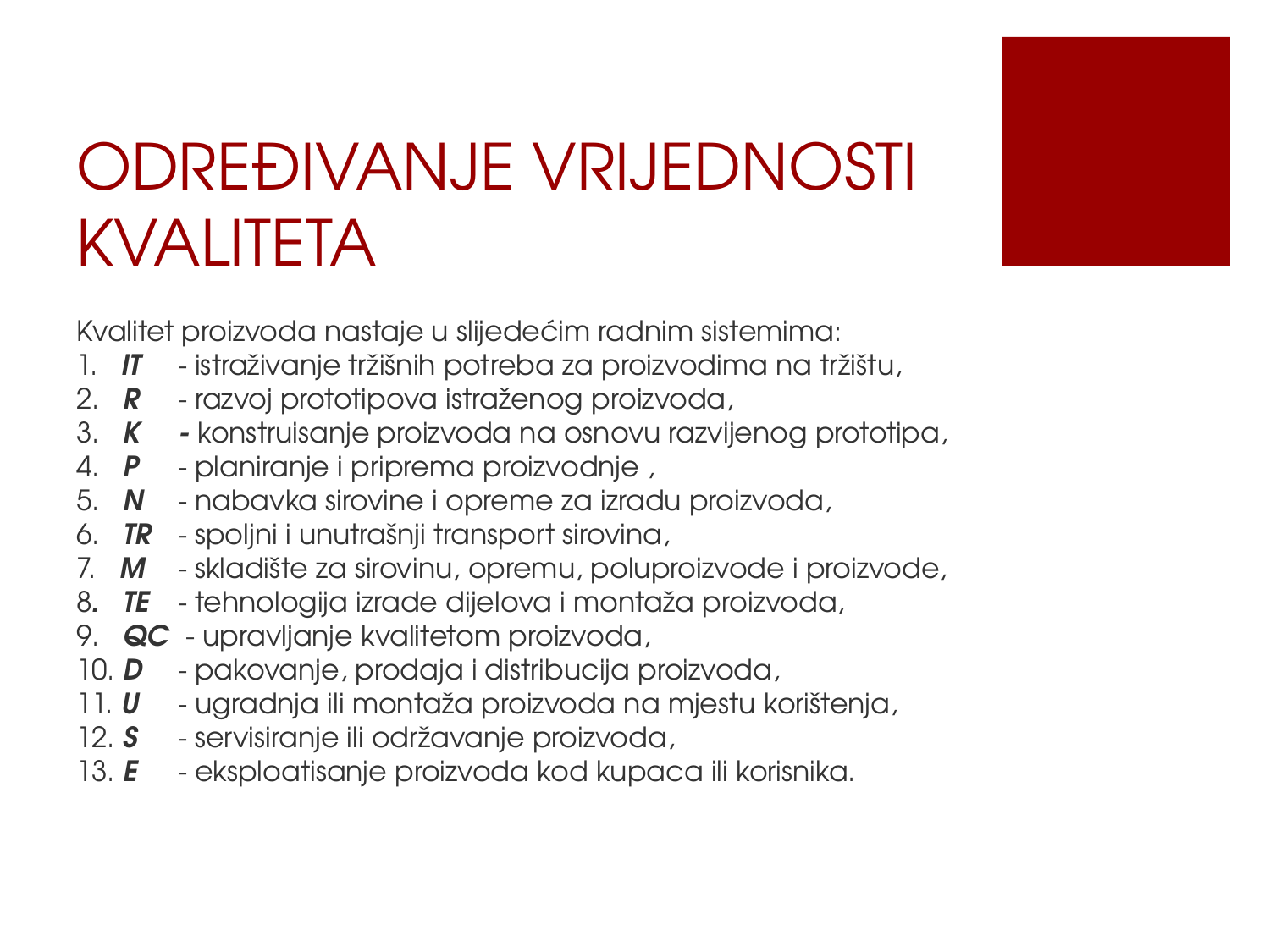

# ODREĐIVANJE VRIJEDNOSTI KVALITETA
Kvalitet proizvoda nastaje u slijedećim radnim sistemima:
1.   IT	- istraživanje tržišnih potreba za proizvodima na tržištu,
2.   R	- razvoj prototipova istraženog proizvoda,
3.   K	- konstruisanje proizvoda na osnovu razvijenog prototipa,
4.   P	- planiranje i priprema proizvodnje ,
5.   N	- nabavka sirovine i opreme za izradu proizvoda,
6.   TR	- spoljni i unutrašnji transport sirovina,
7.   M	- skladište za sirovinu, opremu, poluproizvode i proizvode,
8.   TE	- tehnologija izrade dijelova i montaža proizvoda,
9.   QC	 - upravljanje kvalitetom proizvoda,
10. D	- pakovanje, prodaja i distribucija proizvoda,
11. U	- ugradnja ili montaža proizvoda na mjestu korištenja,
12. S	- servisiranje ili održavanje proizvoda,
13. E	- eksploatisanje proizvoda kod kupaca ili korisnika.